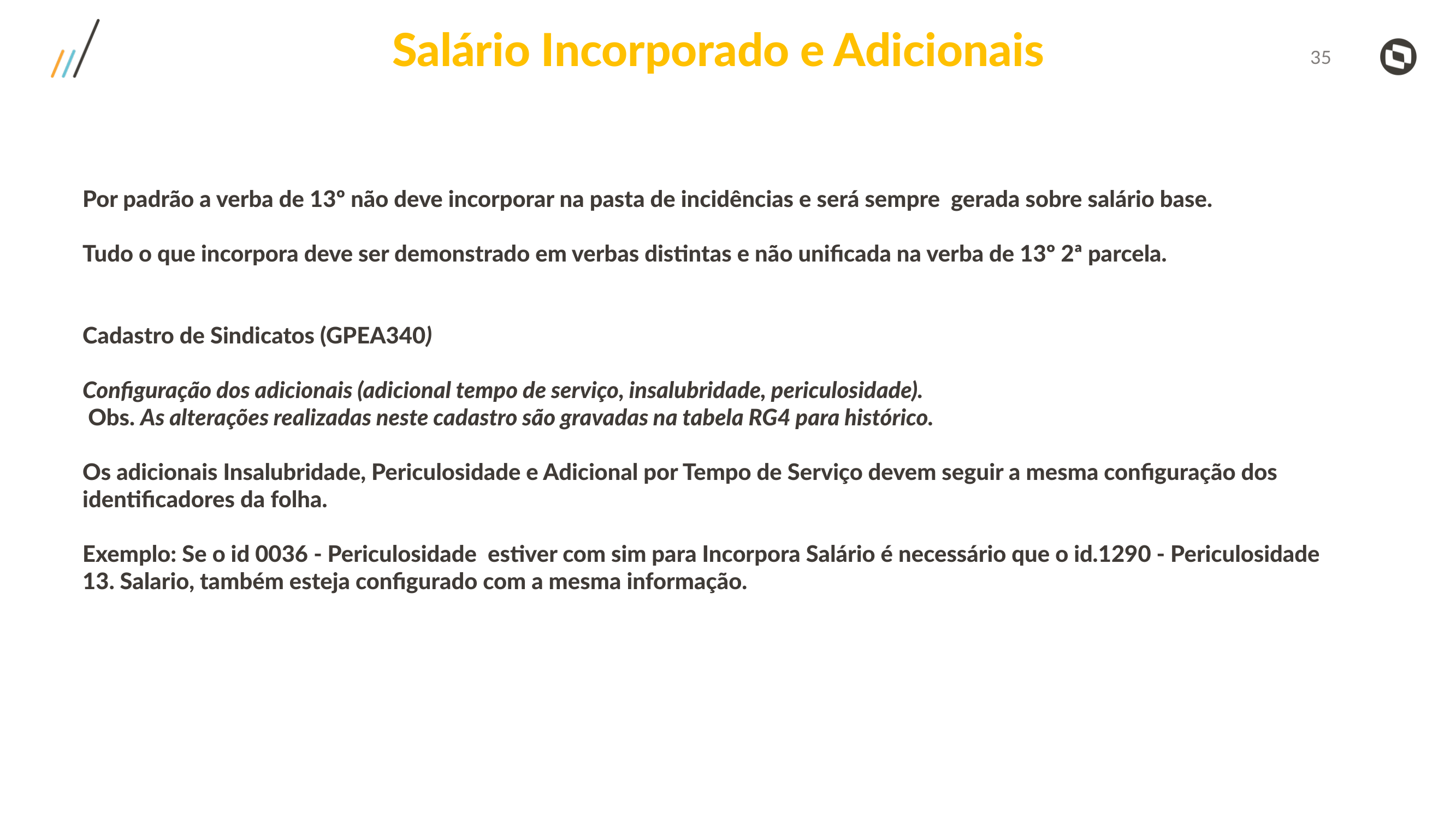

Salário Incorporado e Adicionais

Por padrão a verba de 13º não deve incorporar na pasta de incidências e será sempre  gerada sobre salário base.

Tudo o que incorpora deve ser demonstrado em verbas distintas e não unificada na verba de 13º 2ª parcela.

Cadastro de Sindicatos (GPEA340)

Configuração dos adicionais (adicional tempo de serviço, insalubridade, periculosidade).
 Obs. As alterações realizadas neste cadastro são gravadas na tabela RG4 para histórico.

Os adicionais Insalubridade, Periculosidade e Adicional por Tempo de Serviço devem seguir a mesma configuração dos identificadores da folha.

Exemplo: Se o id 0036 - Periculosidade  estiver com sim para Incorpora Salário é necessário que o id.1290 - Periculosidade 13. Salario, também esteja configurado com a mesma informação.